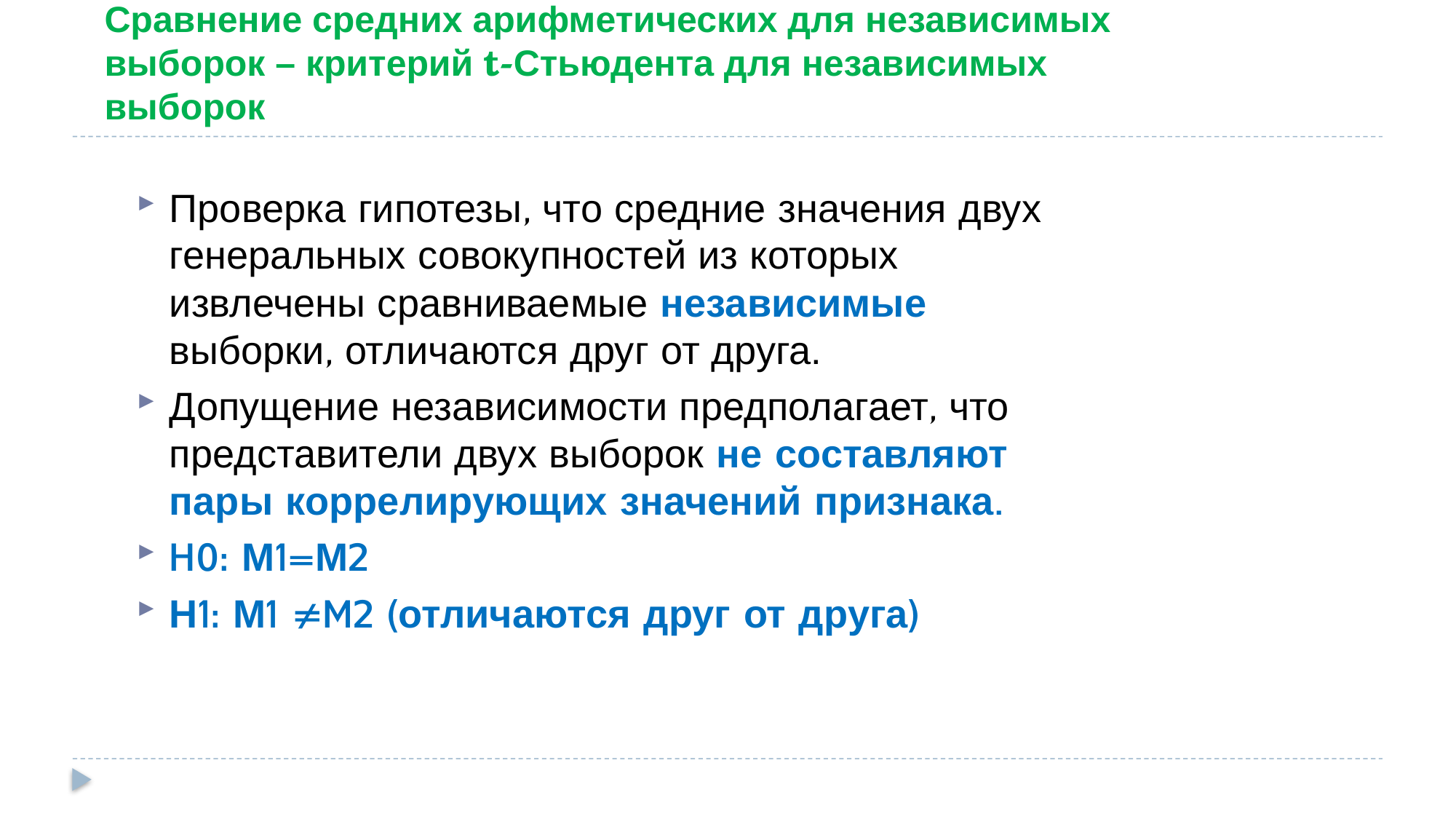

# Сравнение средних арифметических для независимых выборок – критерий t-Стьюдента для независимых выборок
Проверка гипотезы, что средние значения двух генеральных совокупностей из которых извлечены сравниваемые независимые выборки, отличаются друг от друга.
Допущение независимости предполагает, что представители двух выборок не составляют пары коррелирующих значений признака.
H0: М1=М2
Н1: М1 ≠M2 (отличаются друг от друга)